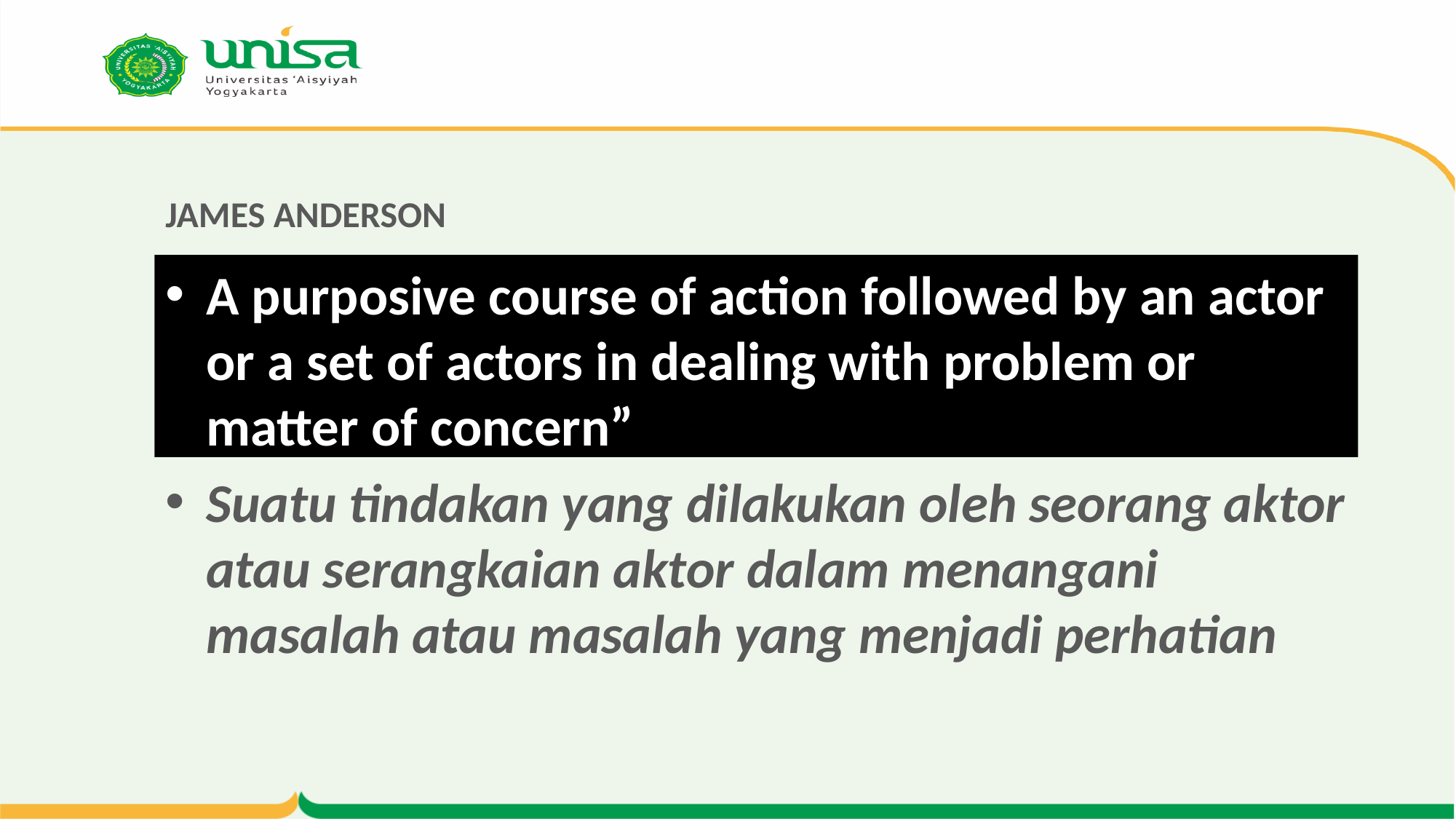

# JAMES ANDERSON
A purposive course of action followed by an actor or a set of actors in dealing with problem or matter of concern”
Suatu tindakan yang dilakukan oleh seorang aktor atau serangkaian aktor dalam menangani masalah atau masalah yang menjadi perhatian